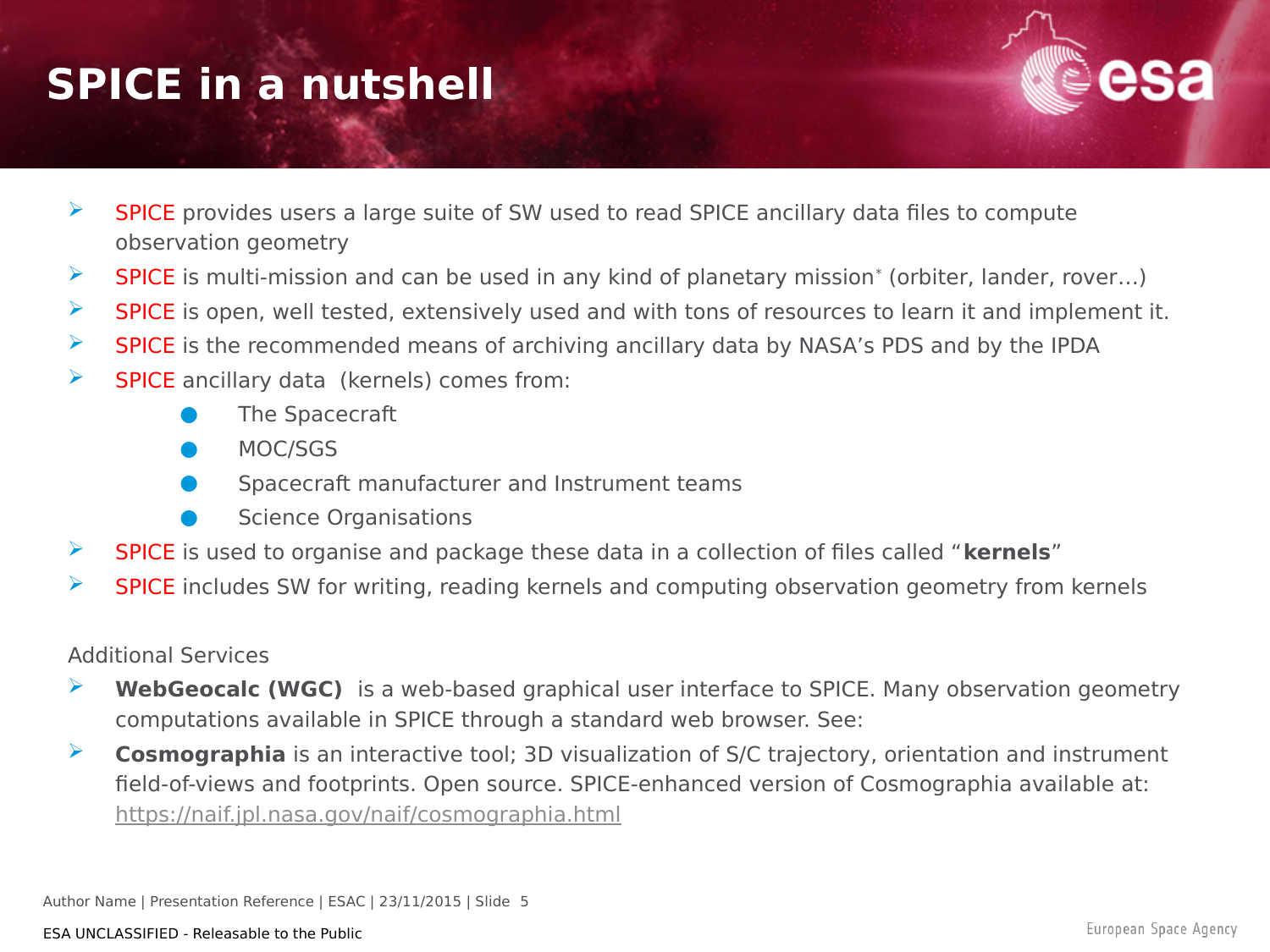

# SPICE in a nutshell
SPICE provides users a large suite of SW used to read SPICE ancillary data files to compute observation geometry
SPICE is multi-mission and can be used in any kind of planetary mission* (orbiter, lander, rover…)
SPICE is open, well tested, extensively used and with tons of resources to learn it and implement it.
SPICE is the recommended means of archiving ancillary data by NASA’s PDS and by the IPDA
SPICE ancillary data  (kernels) comes from:
The Spacecraft
MOC/SGS
Spacecraft manufacturer and Instrument teams
Science Organisations
SPICE is used to organise and package these data in a collection of files called “kernels”
SPICE includes SW for writing, reading kernels and computing observation geometry from kernels

Additional Services
WebGeocalc (WGC)  is a web-based graphical user interface to SPICE. Many observation geometry computations available in SPICE through a standard web browser. See:
Cosmographia is an interactive tool; 3D visualization of S/C trajectory, orientation and instrument field-of-views and footprints. Open source. SPICE-enhanced version of Cosmographia available at: https://naif.jpl.nasa.gov/naif/cosmographia.html